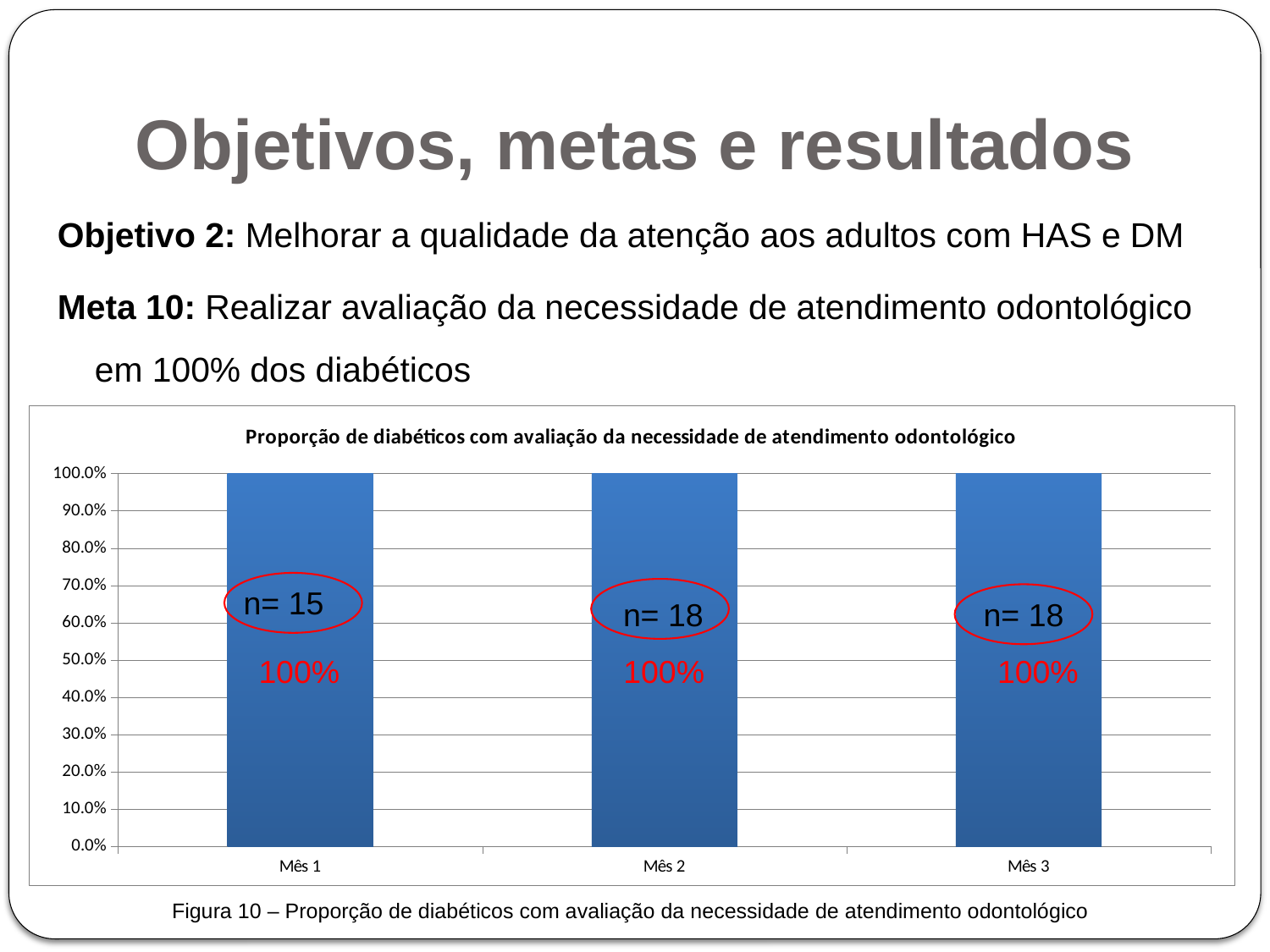

# Objetivos, metas e resultados
Objetivo 2: Melhorar a qualidade da atenção aos adultos com HAS e DM
Meta 10: Realizar avaliação da necessidade de atendimento odontológico em 100% dos diabéticos

### Chart:

| Category | Proporção de diabéticos com avaliação da necessidade de atendimento odontológico |
|---|---|
| Mês 1 | 1.0 |
| Mês 2 | 1.0 |
| Mês 3 | 1.0 |
n= 15

n= 18
n= 18
100%
100%
100%
Figura 10 – Proporção de diabéticos com avaliação da necessidade de atendimento odontológico